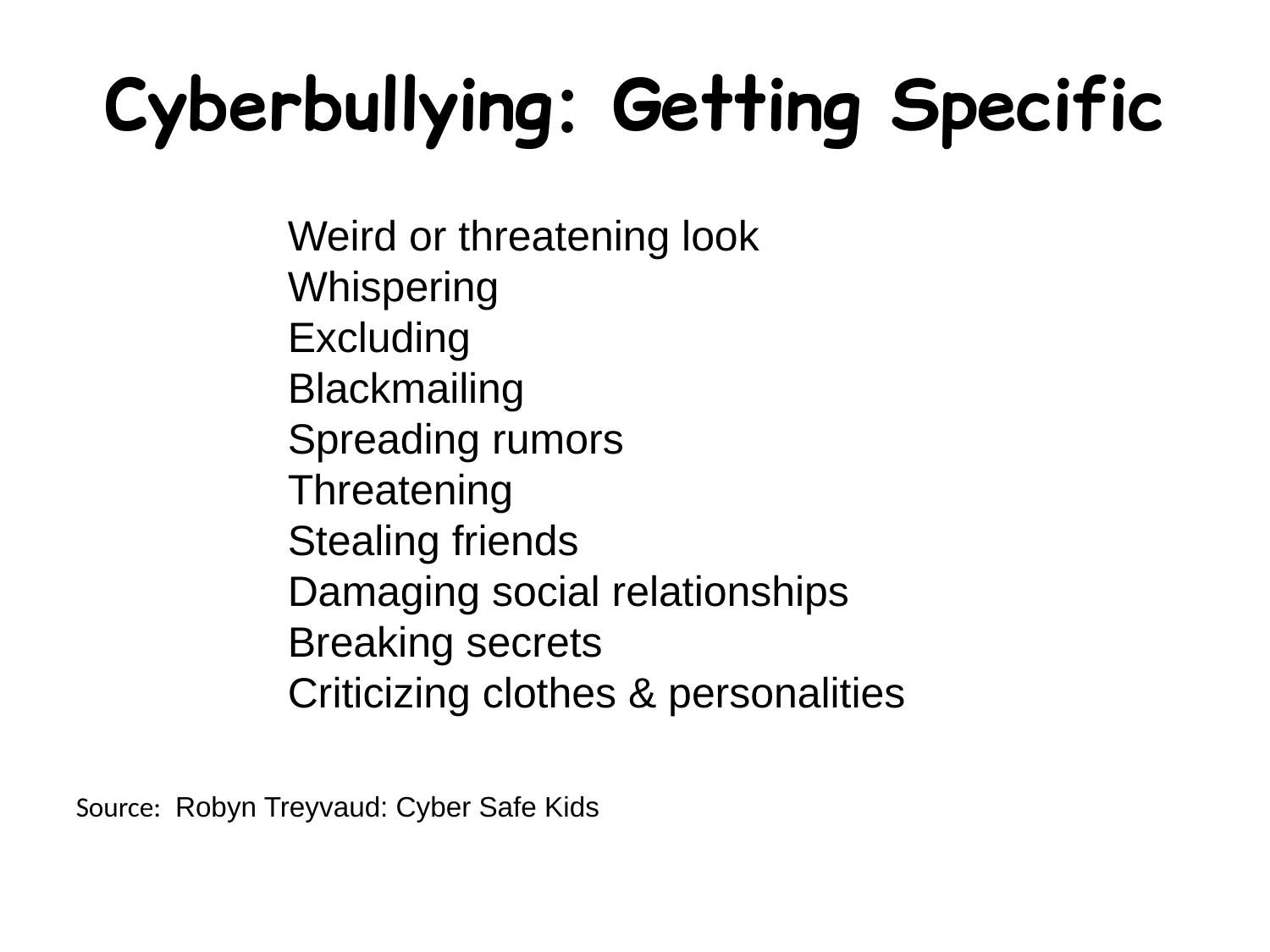

Cyberbullying: Getting Specific
Weird or threatening look
Whispering
Excluding
Blackmailing
Spreading rumors
Threatening
Stealing friends
Damaging social relationships
Breaking secrets
Criticizing clothes & personalities
Source:  Robyn Treyvaud: Cyber Safe Kids